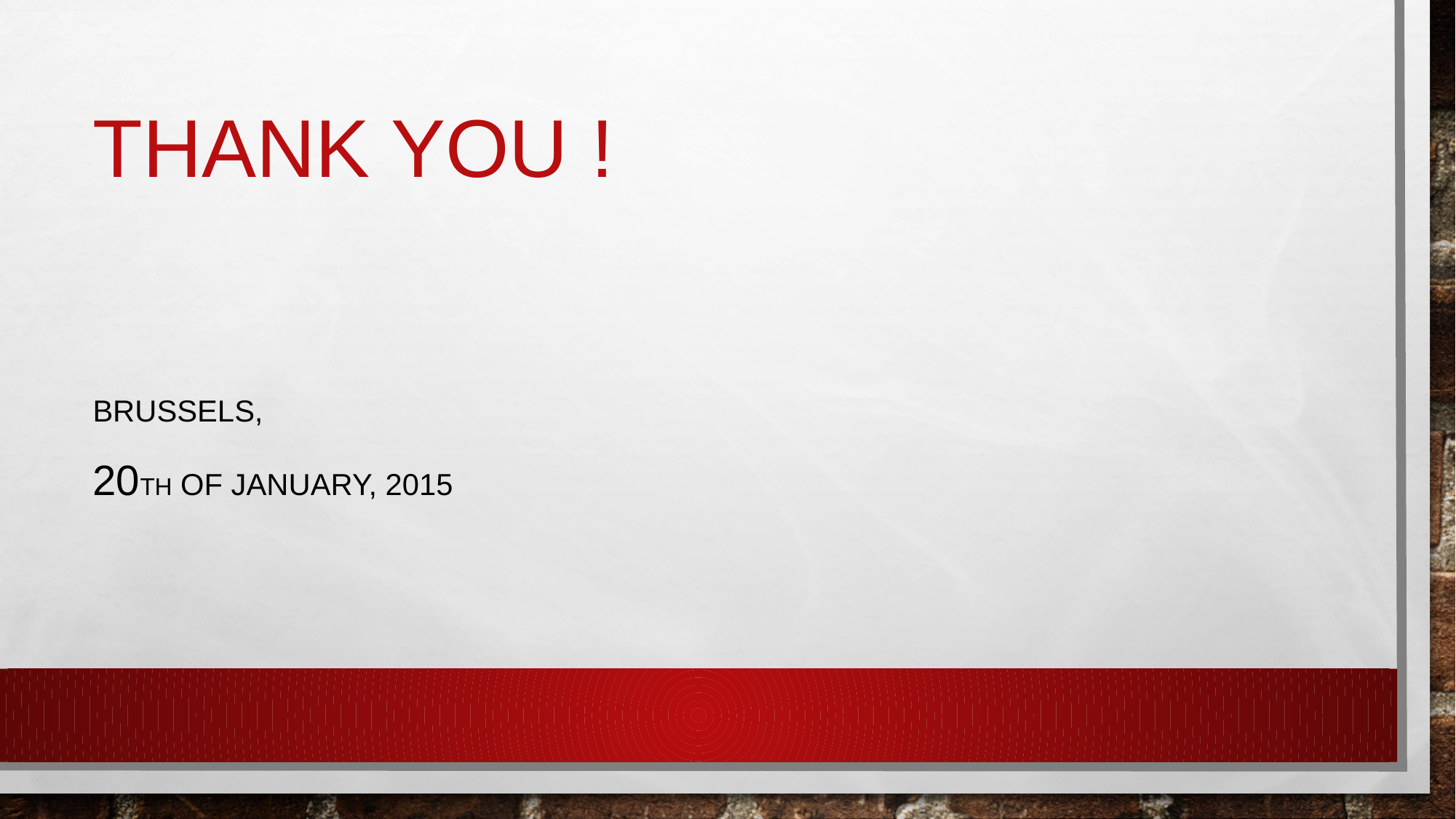

# THANK YOU !
Brussels,
20th of January, 2015